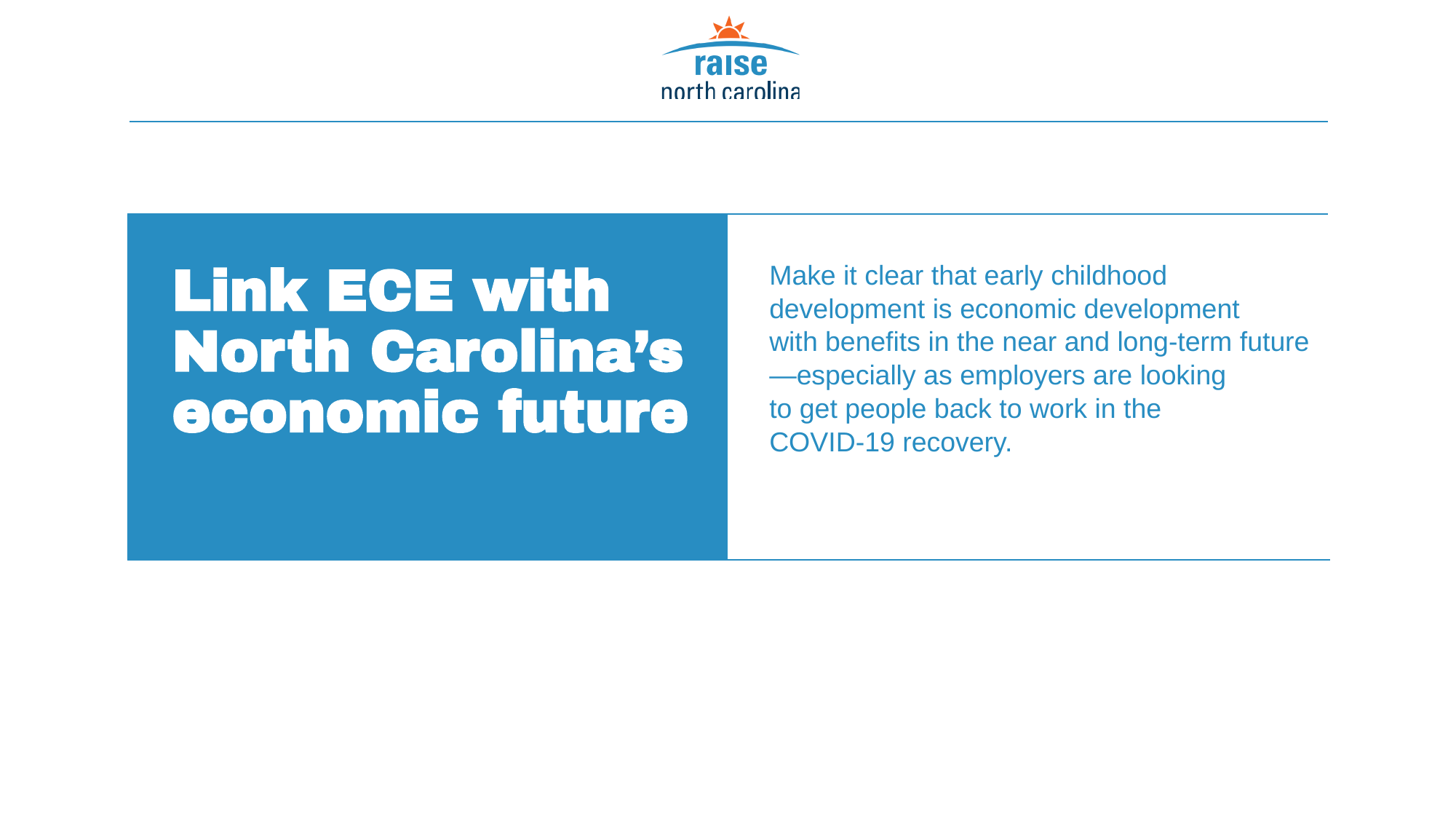

Make it clear that early childhood development is economic development
with benefits in the near and long-term future—especially as employers are looking
to get people back to work in the
COVID-19 recovery.
Link ECE with North Carolina’s economic future